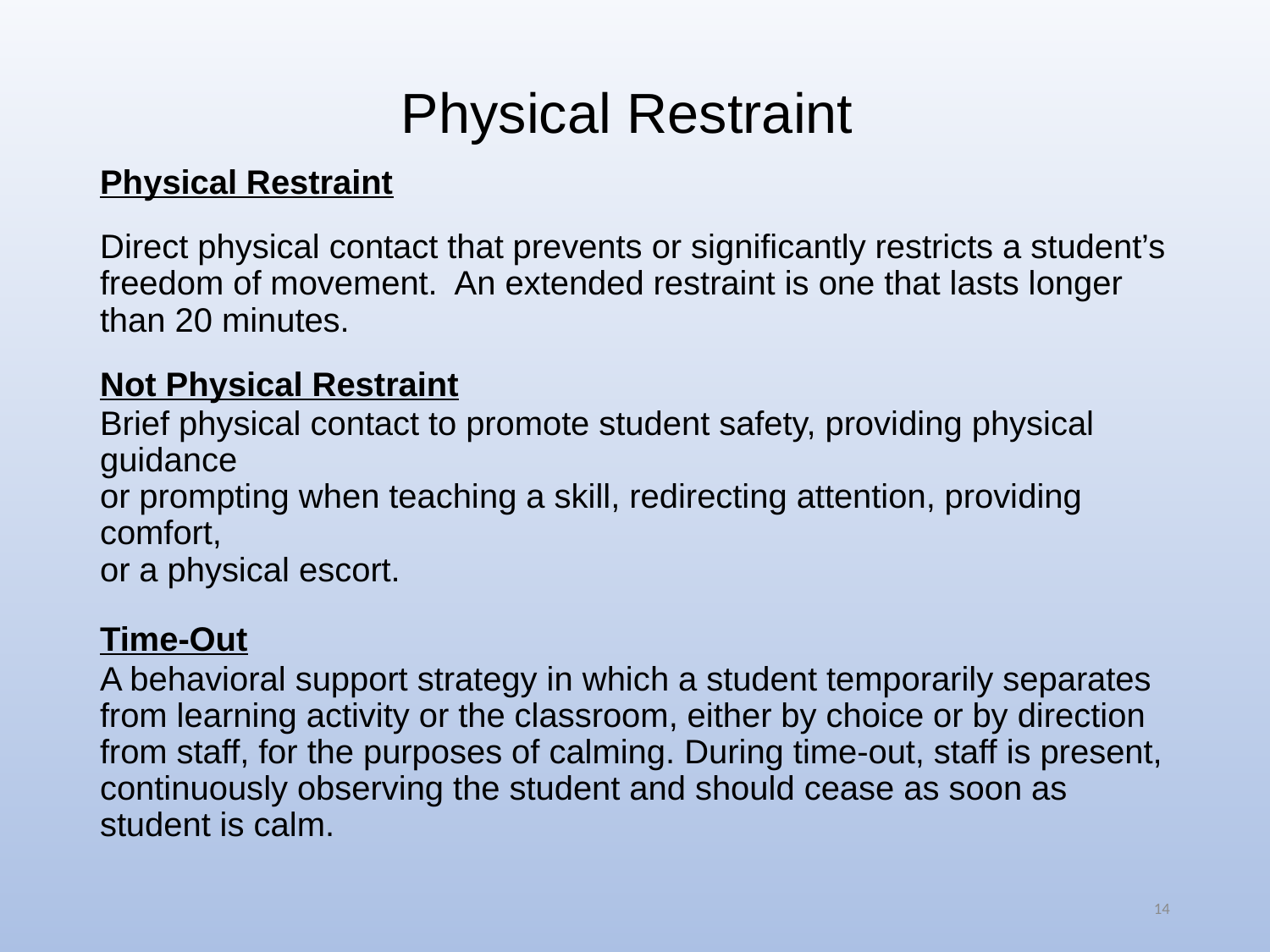

# Physical Restraint
Physical Restraint

Direct physical contact that prevents or significantly restricts a student’s freedom of movement.  An extended restraint is one that lasts longer than 20 minutes.

Not Physical Restraint
Brief physical contact to promote student safety, providing physical guidance
or prompting when teaching a skill, redirecting attention, providing comfort,
or a physical escort.

Time-Out
A behavioral support strategy in which a student temporarily separates from learning activity or the classroom, either by choice or by direction from staff, for the purposes of calming. During time-out, staff is present, continuously observing the student and should cease as soon as student is calm.

14